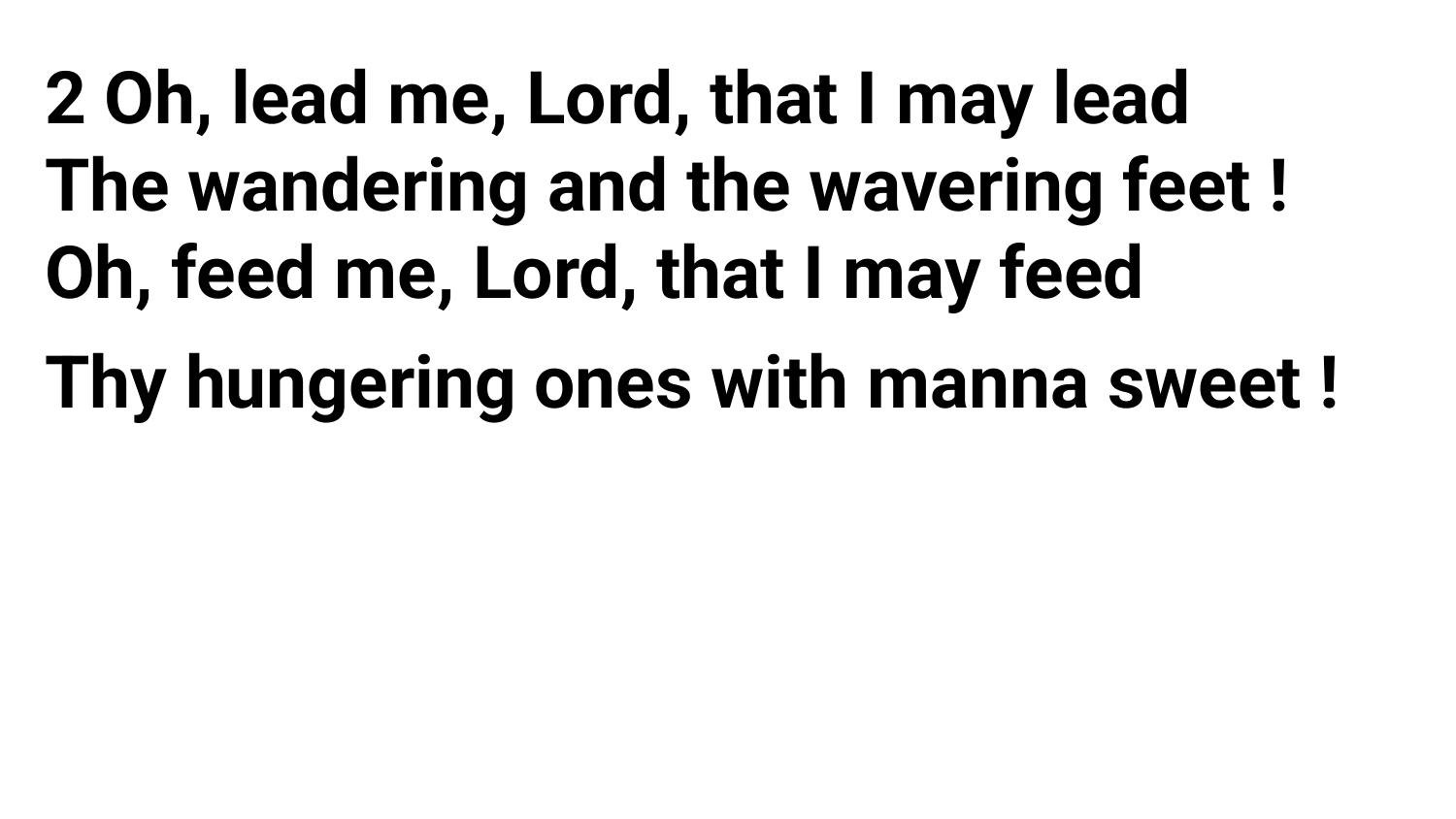

2 Oh, lead me, Lord, that I may lead
The wandering and the wavering feet !
Oh, feed me, Lord, that I may feed
Thy hungering ones with manna sweet !